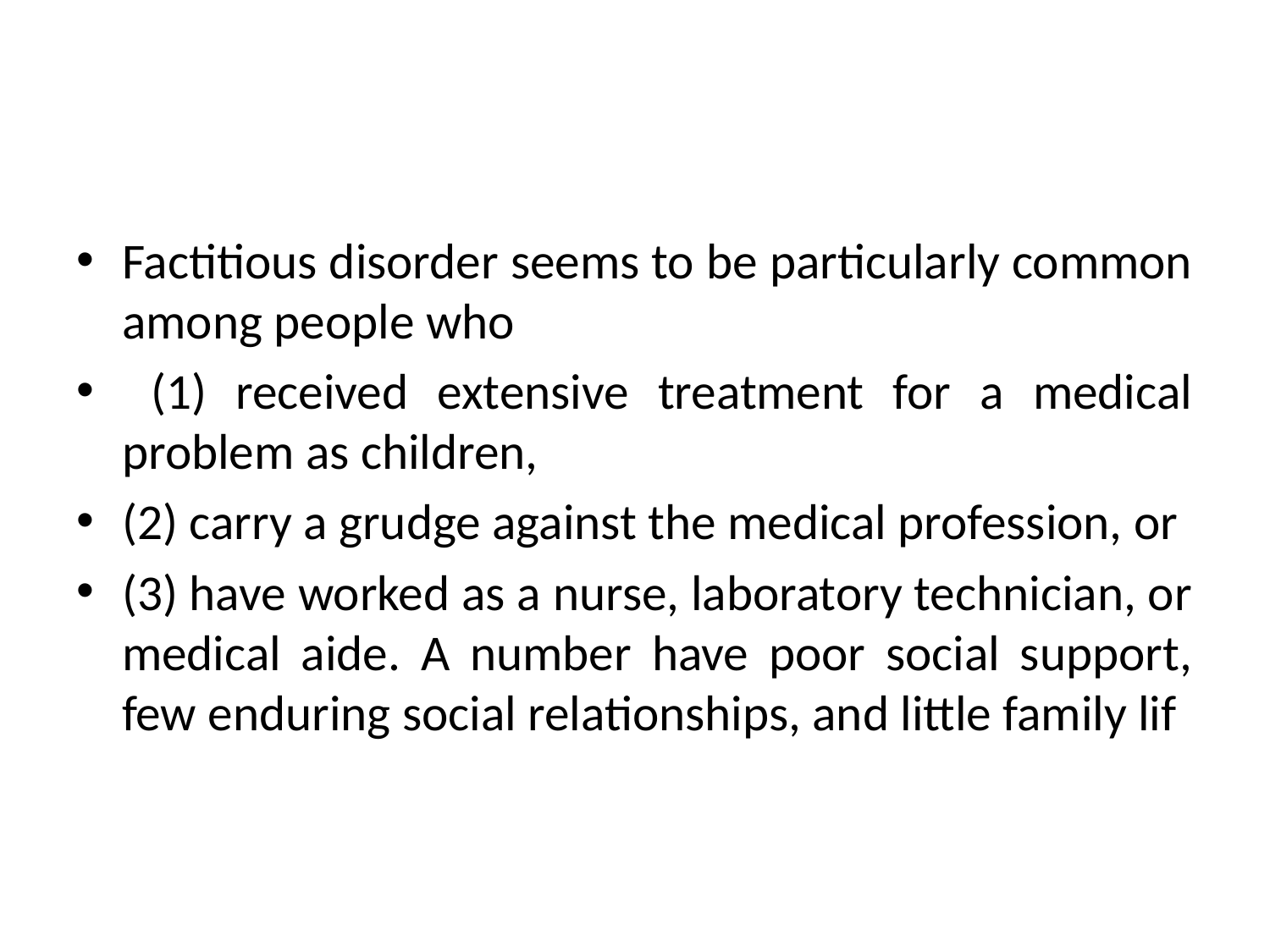

#
Factitious disorder seems to be particularly common among people who
 (1) received extensive treatment for a medical problem as children,
(2) carry a grudge against the medical profession, or
(3) have worked as a nurse, laboratory technician, or medical aide. A number have poor social support, few enduring social relationships, and little family lif